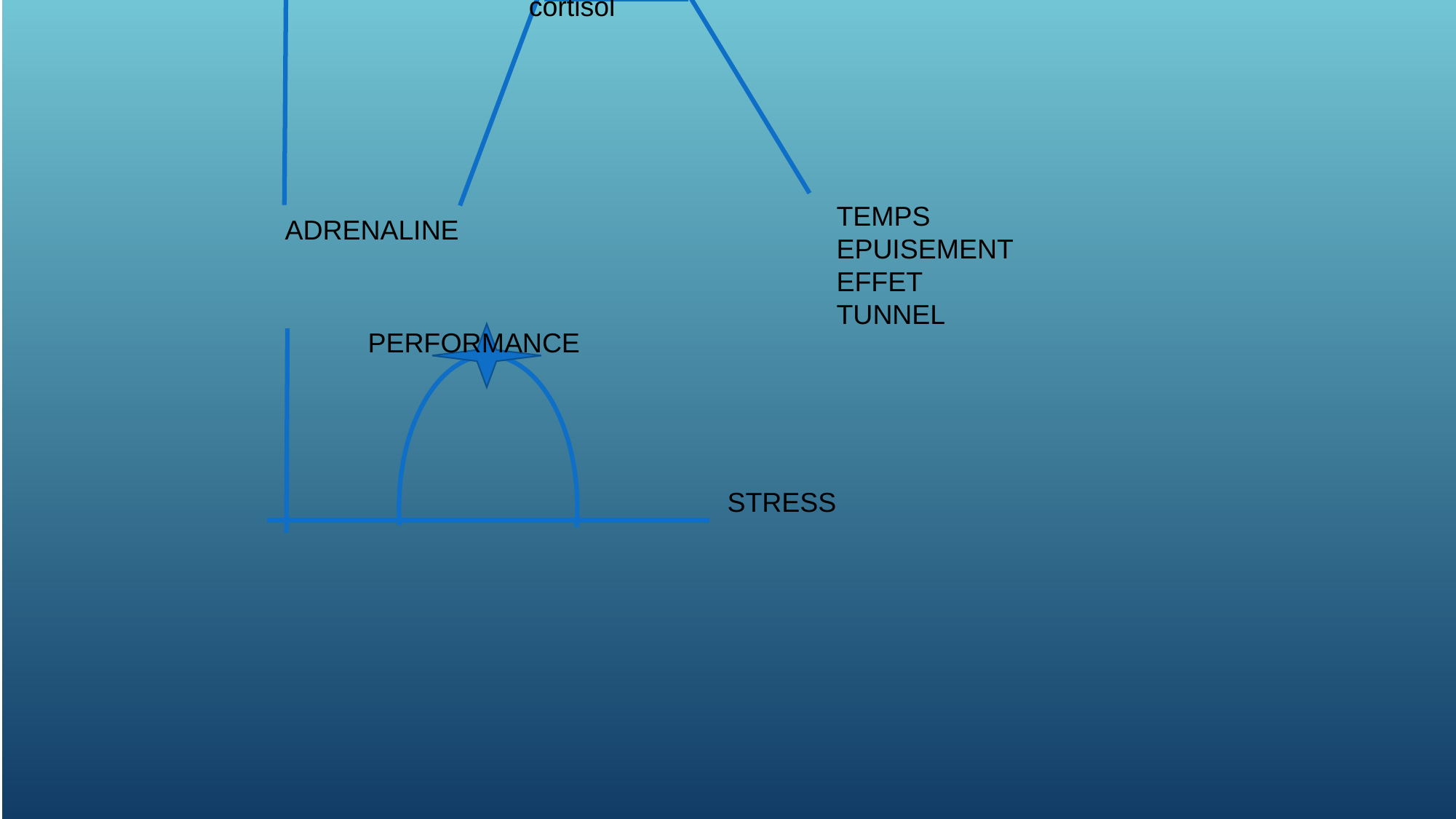

La réaction au stress:
Performance
Mobilisation cognitive
RESISTANCE
cortisol
#
TEMPS EPUISEMENT EFFET TUNNEL
ADRENALINE
PERFORMANCE

STRESS